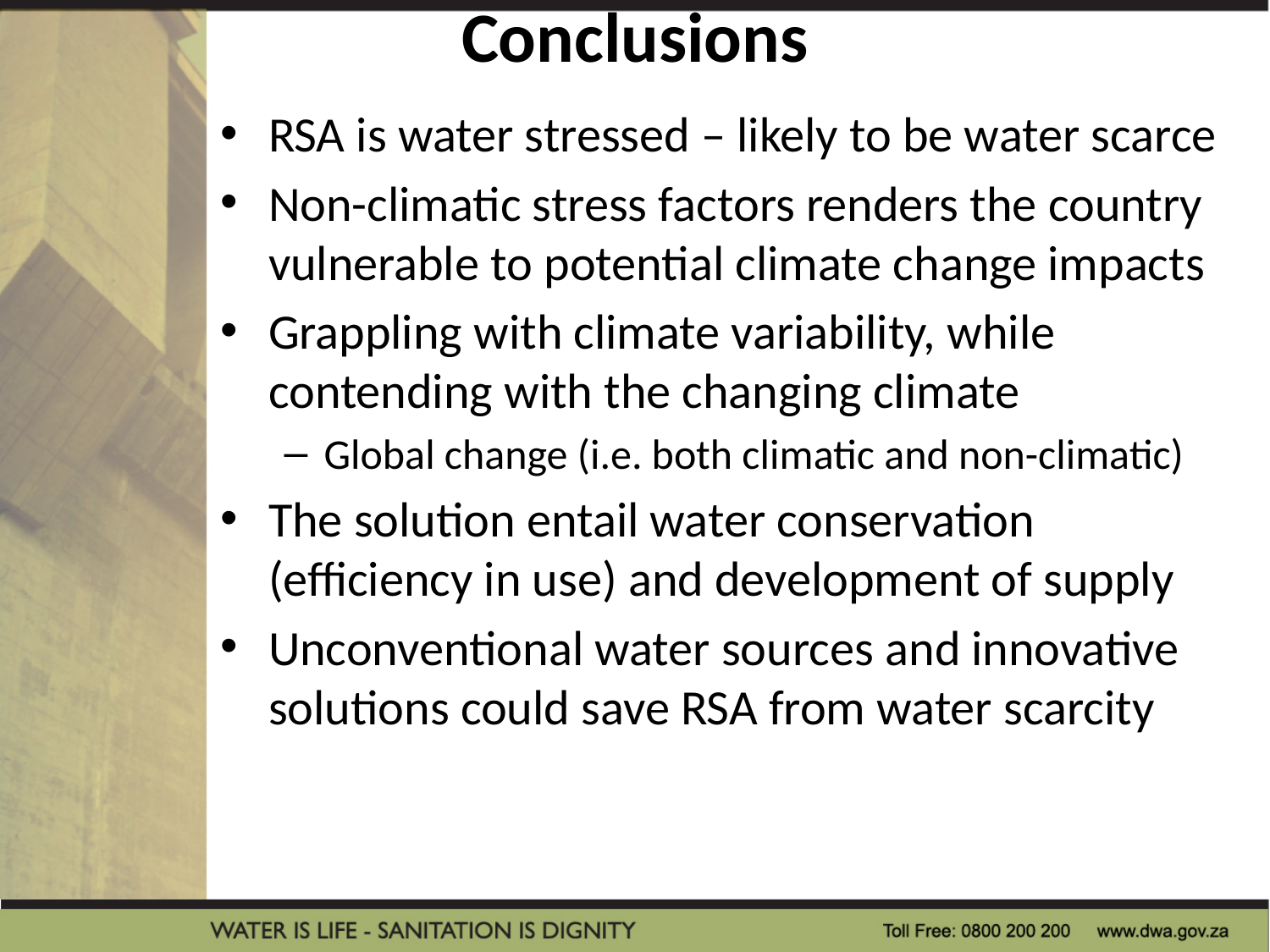

# Conclusions
RSA is water stressed – likely to be water scarce
Non-climatic stress factors renders the country vulnerable to potential climate change impacts
Grappling with climate variability, while contending with the changing climate
Global change (i.e. both climatic and non-climatic)
The solution entail water conservation (efficiency in use) and development of supply
Unconventional water sources and innovative solutions could save RSA from water scarcity